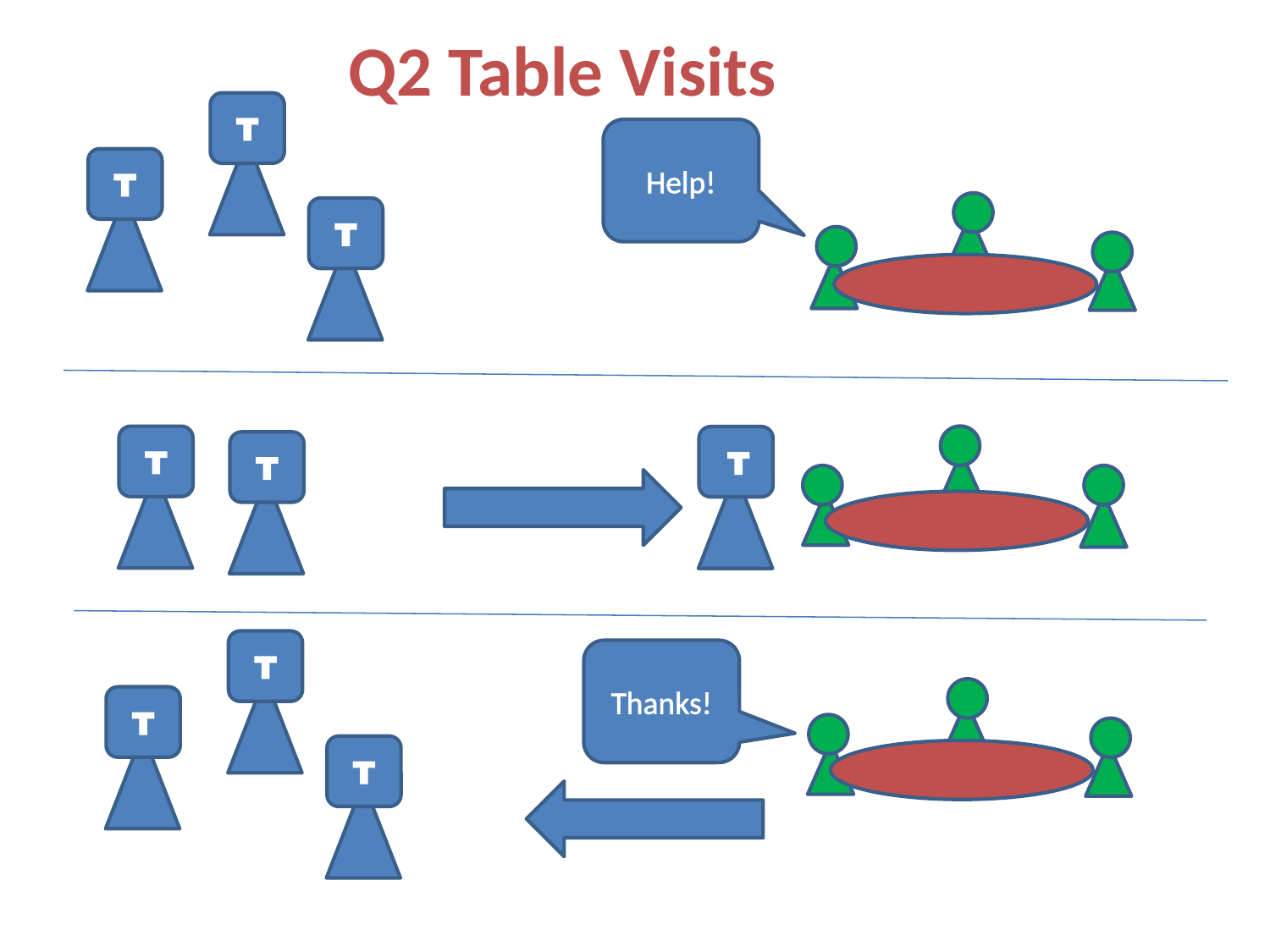

Q2 Table Visits

T
Help!

T

T

T
T
T

Thanks!
T

T

T